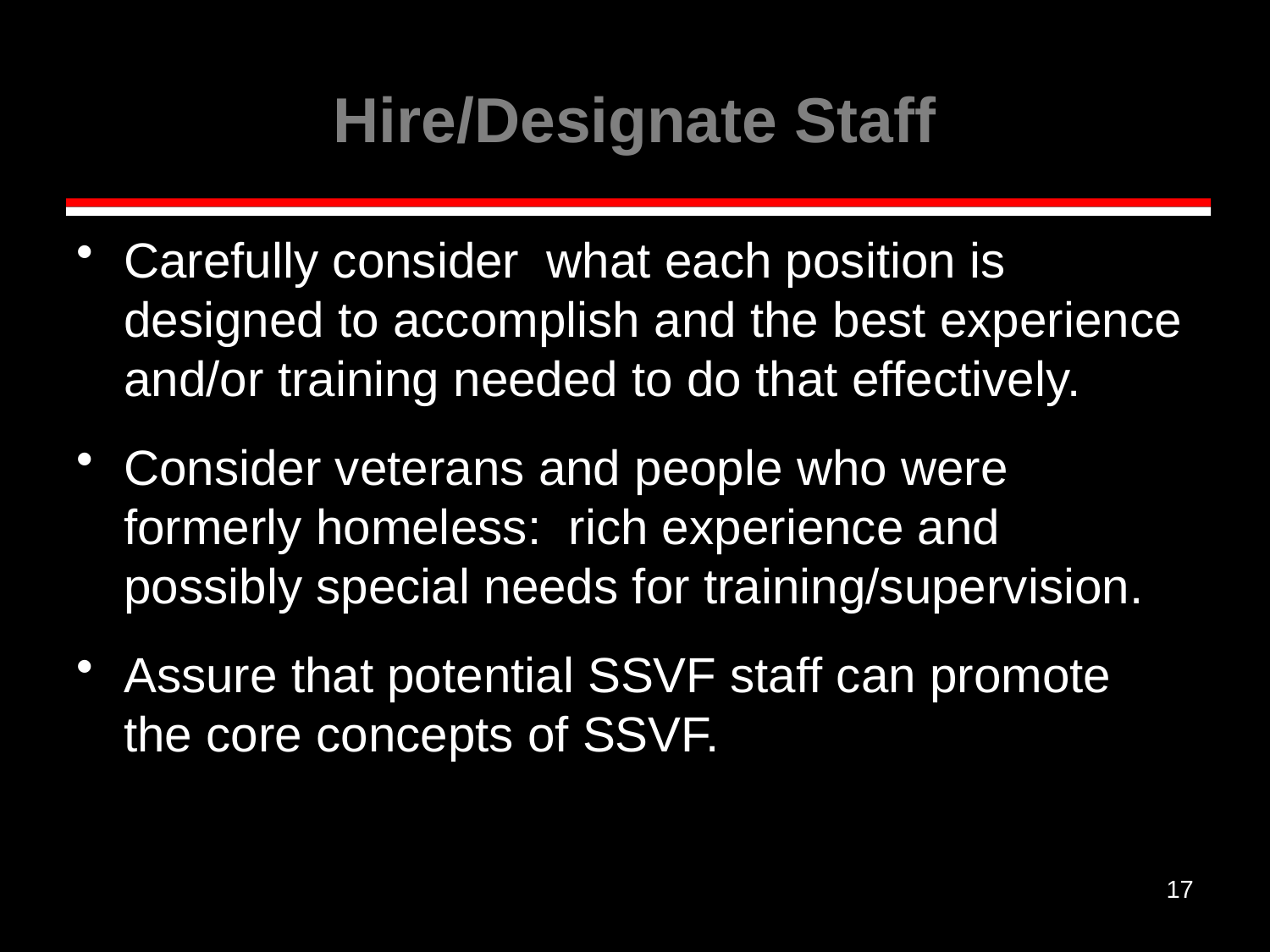

# Hire/Designate Staff
Carefully consider  what each position is designed to accomplish and the best experience and/or training needed to do that effectively.

Consider veterans and people who were formerly homeless:  rich experience and possibly special needs for training/supervision.

Assure that potential SSVF staff can promote the core concepts of SSVF.
17